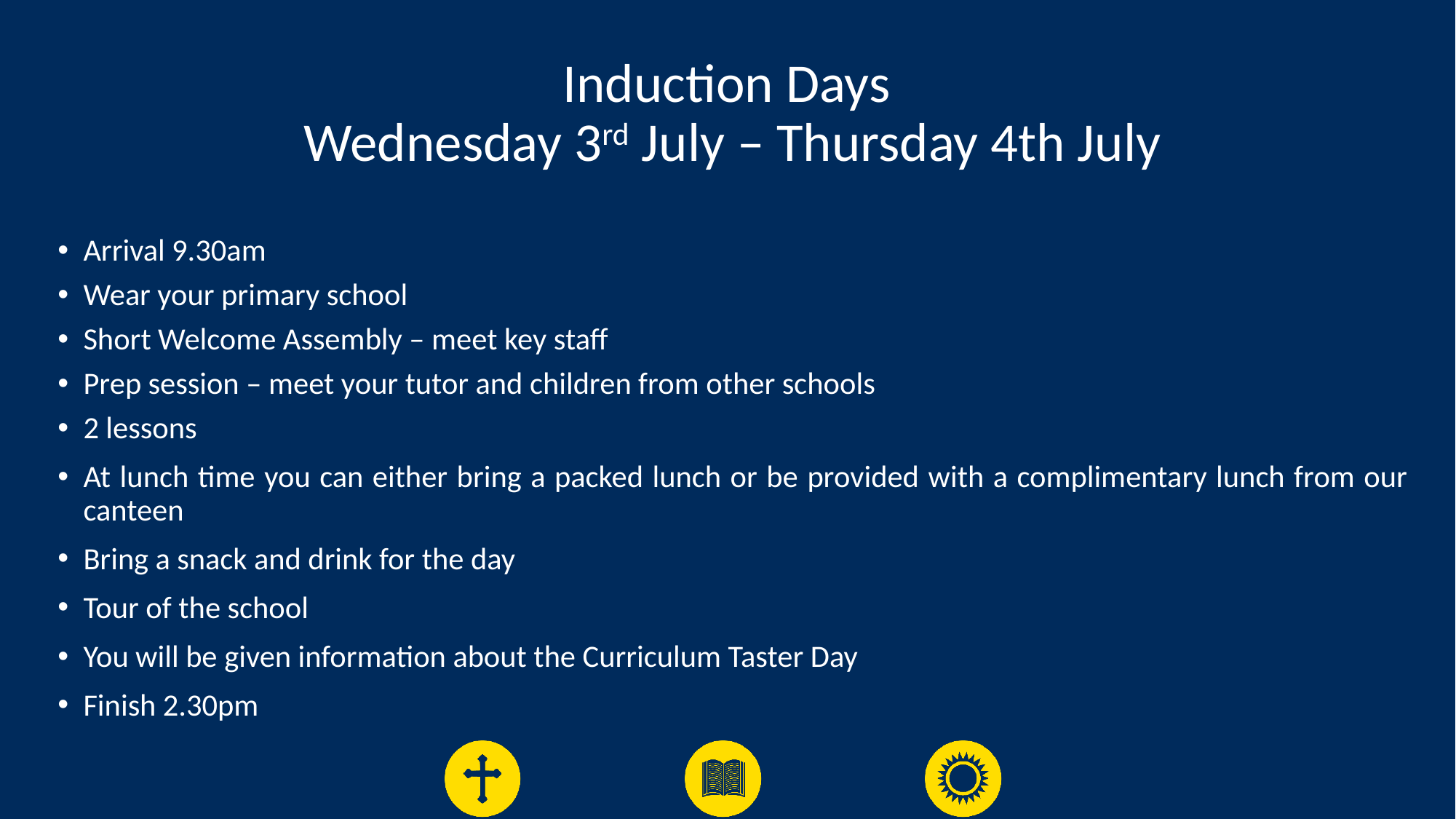

# Induction Days Wednesday 3rd July – Thursday 4th July
Arrival 9.30am
Wear your primary school
Short Welcome Assembly – meet key staff
Prep session – meet your tutor and children from other schools
2 lessons
At lunch time you can either bring a packed lunch or be provided with a complimentary lunch from our canteen
Bring a snack and drink for the day
Tour of the school
You will be given information about the Curriculum Taster Day
Finish 2.30pm